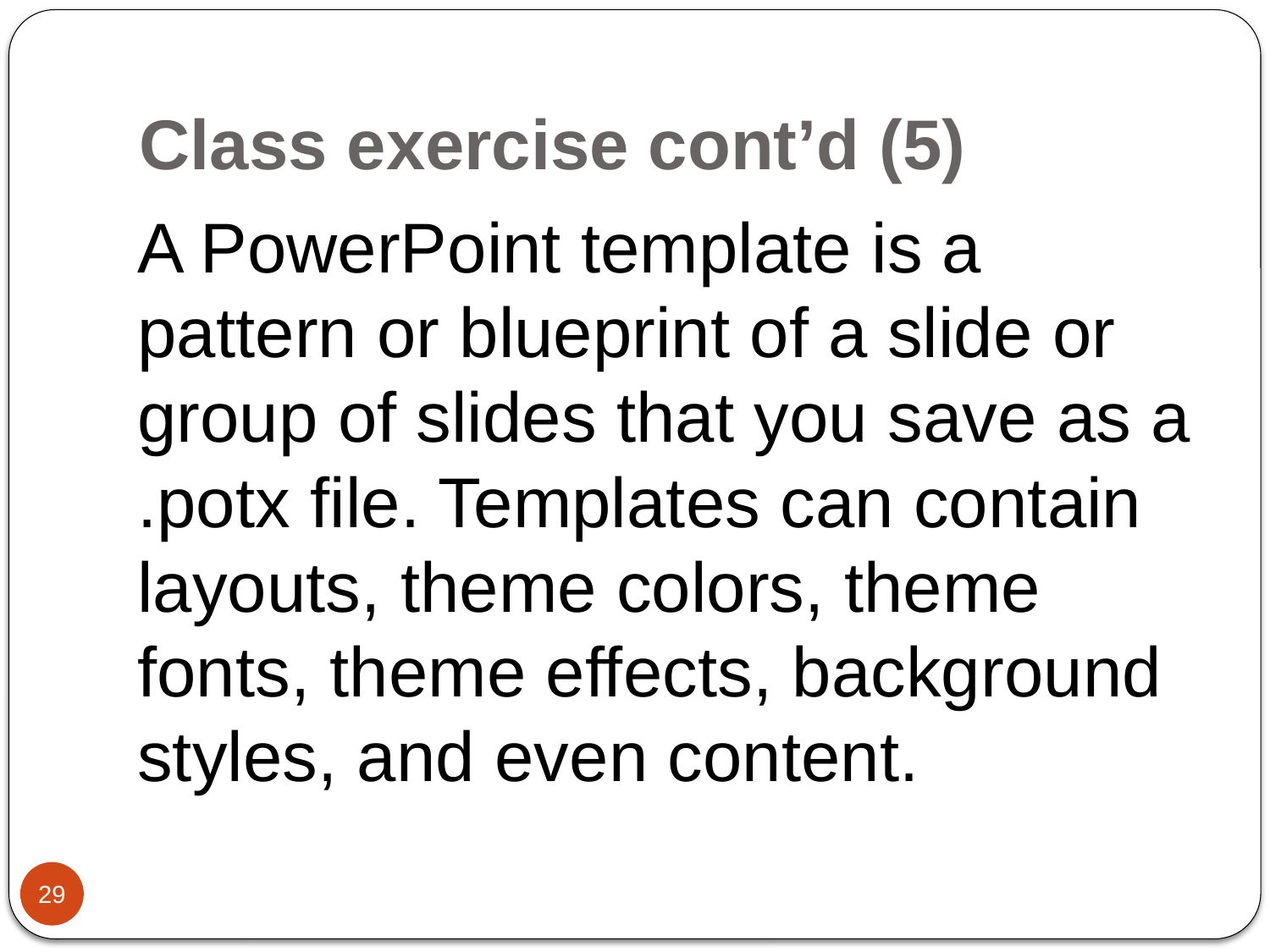

# Class exercise cont’d (5)
A PowerPoint template is a pattern or blueprint of a slide or group of slides that you save as a .potx file. Templates can contain layouts, theme colors, theme fonts, theme effects, background styles, and even content.
29